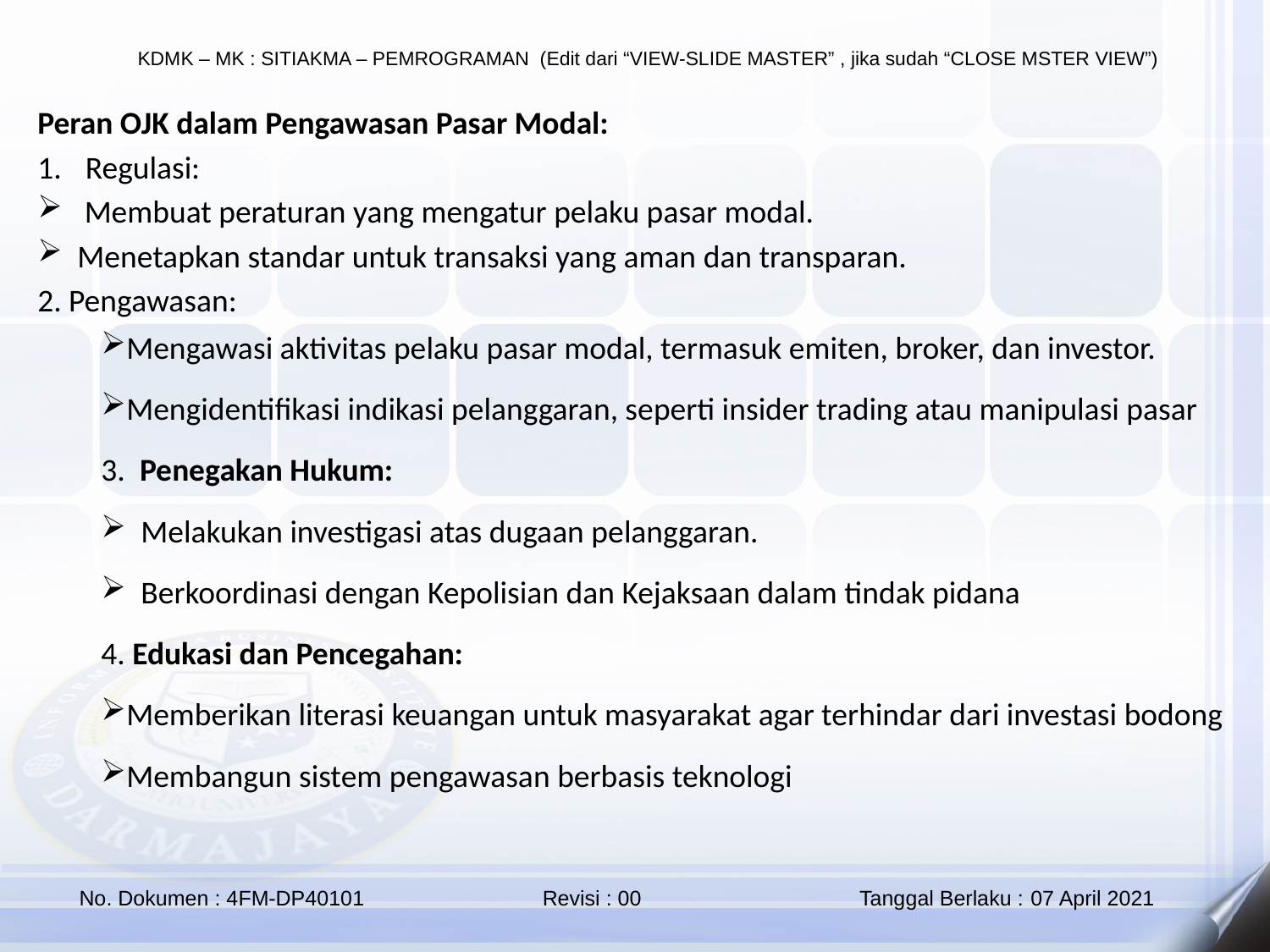

Peran OJK dalam Pengawasan Pasar Modal:
Regulasi:
 Membuat peraturan yang mengatur pelaku pasar modal.
Menetapkan standar untuk transaksi yang aman dan transparan.
2. Pengawasan:
Mengawasi aktivitas pelaku pasar modal, termasuk emiten, broker, dan investor.
Mengidentifikasi indikasi pelanggaran, seperti insider trading atau manipulasi pasar
3.  Penegakan Hukum:
Melakukan investigasi atas dugaan pelanggaran.
Berkoordinasi dengan Kepolisian dan Kejaksaan dalam tindak pidana
4. Edukasi dan Pencegahan:
Memberikan literasi keuangan untuk masyarakat agar terhindar dari investasi bodong
Membangun sistem pengawasan berbasis teknologi